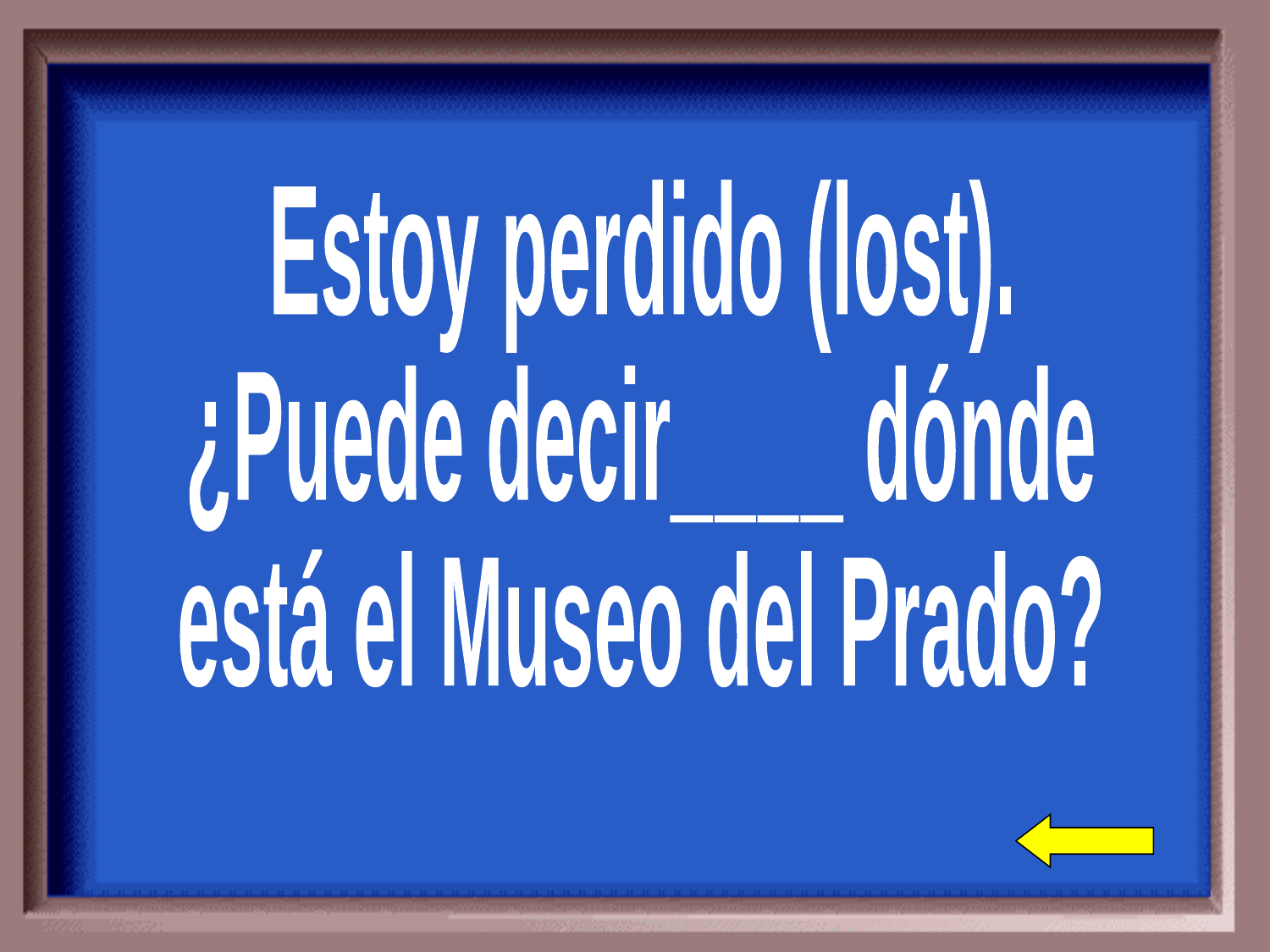

Estoy perdido (lost).
¿Puede decir____ dónde
está el Museo del Prado?